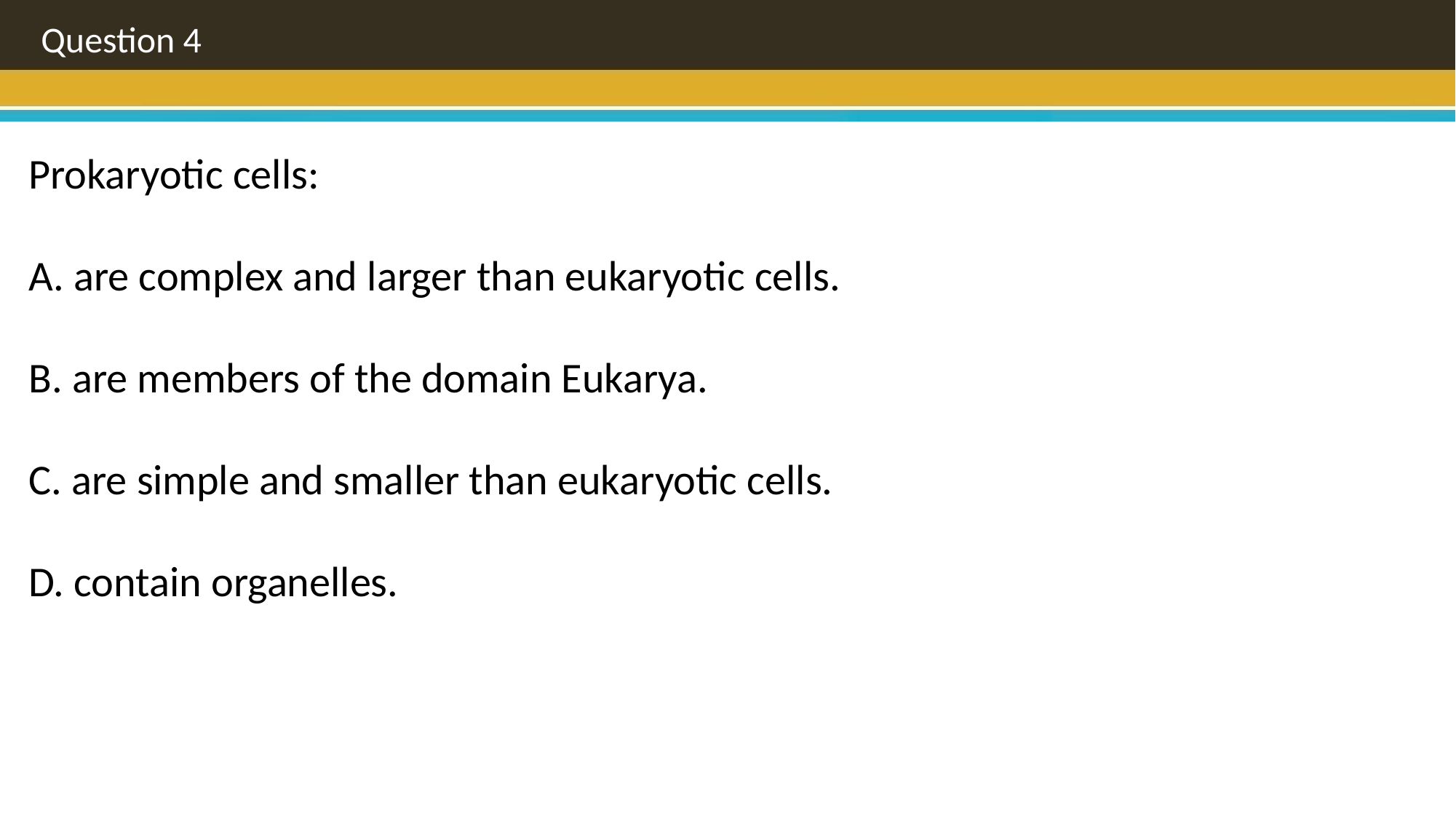

Question 4
Prokaryotic cells:
A. are complex and larger than eukaryotic cells.

B. are members of the domain Eukarya.

C. are simple and smaller than eukaryotic cells.

D. contain organelles.